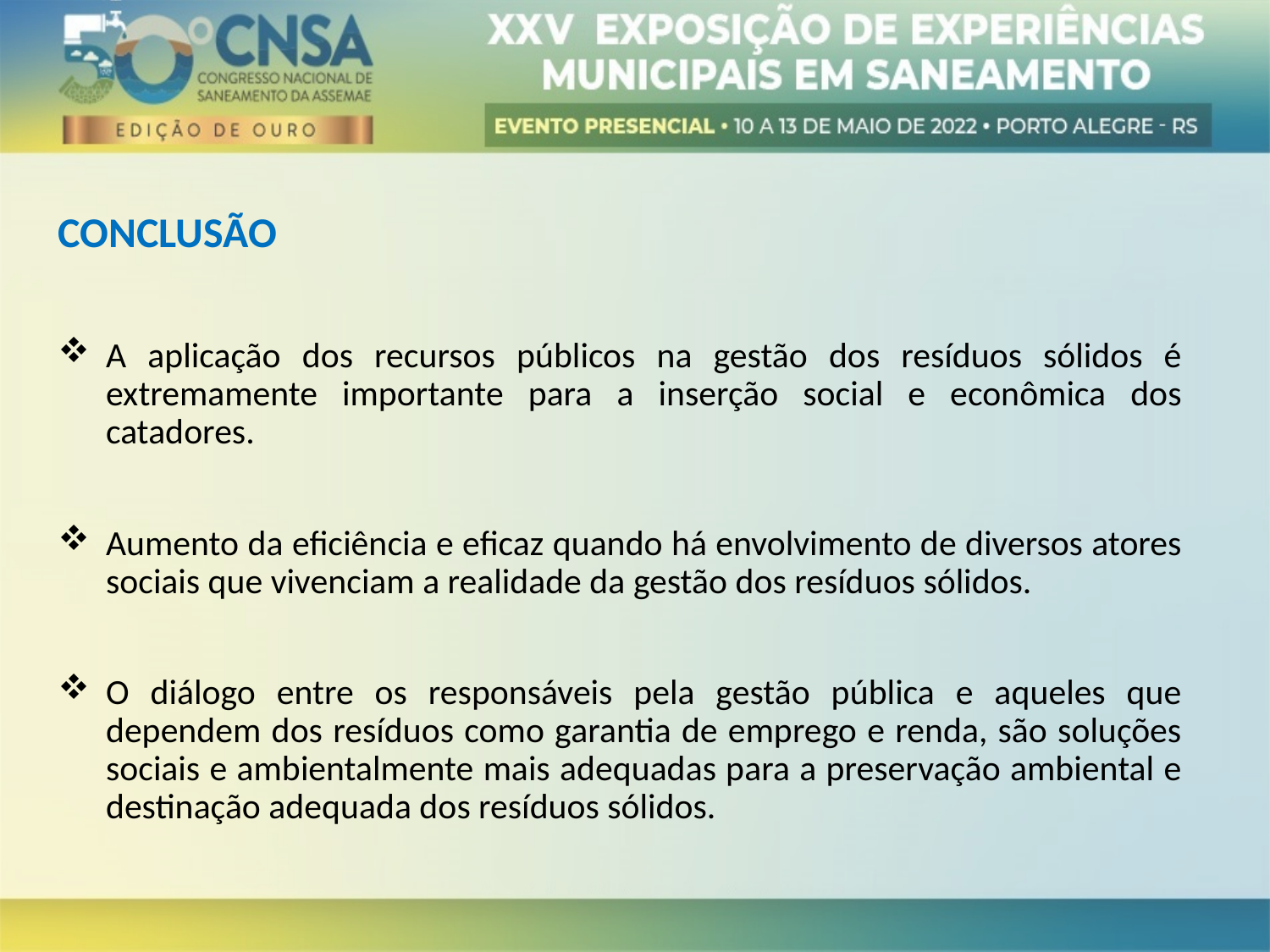

CONCLUSÃO

A aplicação dos recursos públicos na gestão dos resíduos sólidos é extremamente importante para a inserção social e econômica dos catadores.

Aumento da eficiência e eficaz quando há envolvimento de diversos atores sociais que vivenciam a realidade da gestão dos resíduos sólidos.

O diálogo entre os responsáveis pela gestão pública e aqueles que dependem dos resíduos como garantia de emprego e renda, são soluções sociais e ambientalmente mais adequadas para a preservação ambiental e destinação adequada dos resíduos sólidos.